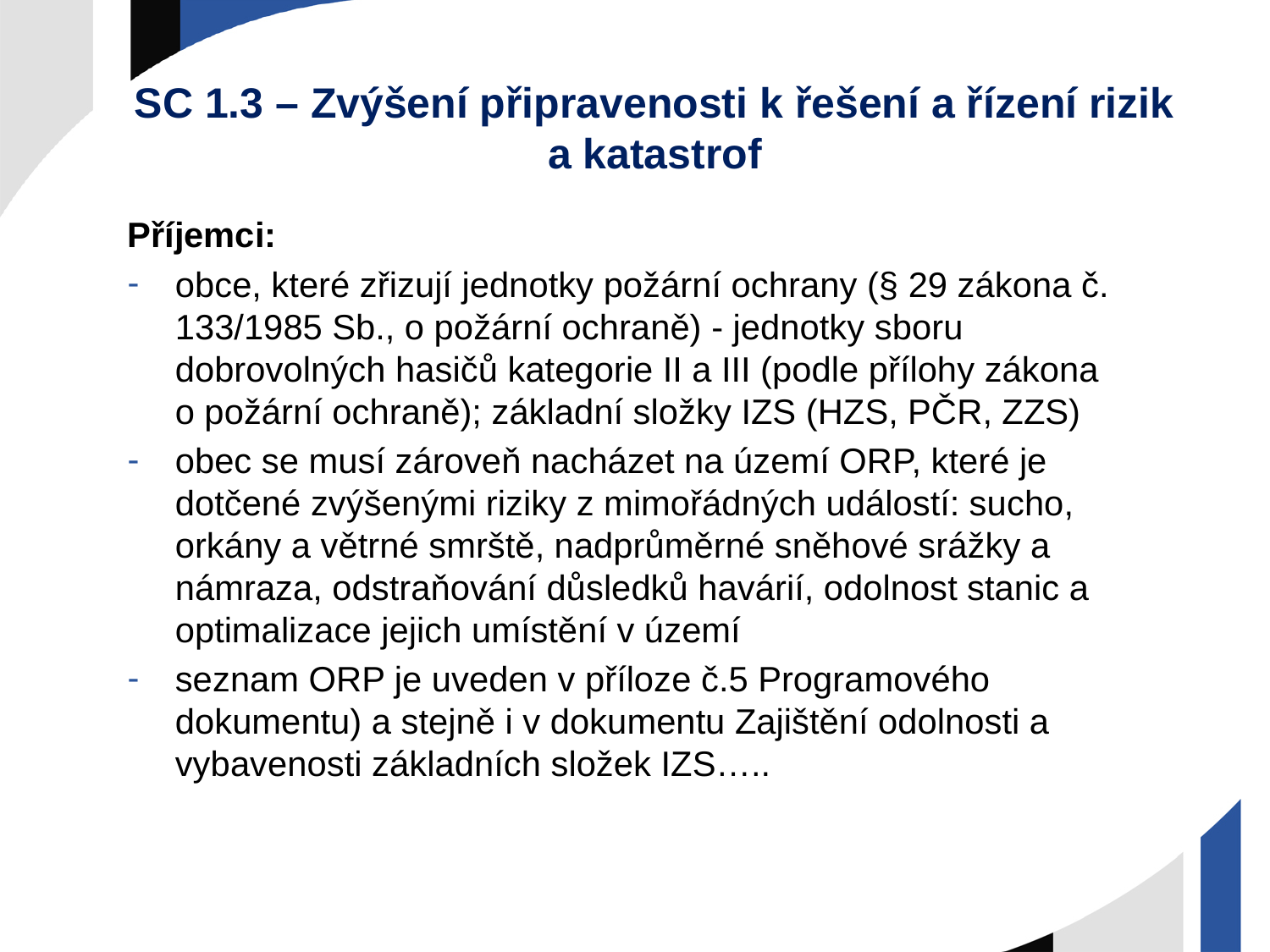

# SC 1.3 – Zvýšení připravenosti k řešení a řízení rizik a katastrof
Příjemci:
obce, které zřizují jednotky požární ochrany (§ 29 zákona č. 133/1985 Sb., o požární ochraně) - jednotky sboru dobrovolných hasičů kategorie II a III (podle přílohy zákona o požární ochraně); základní složky IZS (HZS, PČR, ZZS)
obec se musí zároveň nacházet na území ORP, které je dotčené zvýšenými riziky z mimořádných událostí: sucho, orkány a větrné smrště, nadprůměrné sněhové srážky a námraza, odstraňování důsledků havárií, odolnost stanic a optimalizace jejich umístění v území
seznam ORP je uveden v příloze č.5 Programového dokumentu) a stejně i v dokumentu Zajištění odolnosti a vybavenosti základních složek IZS…..